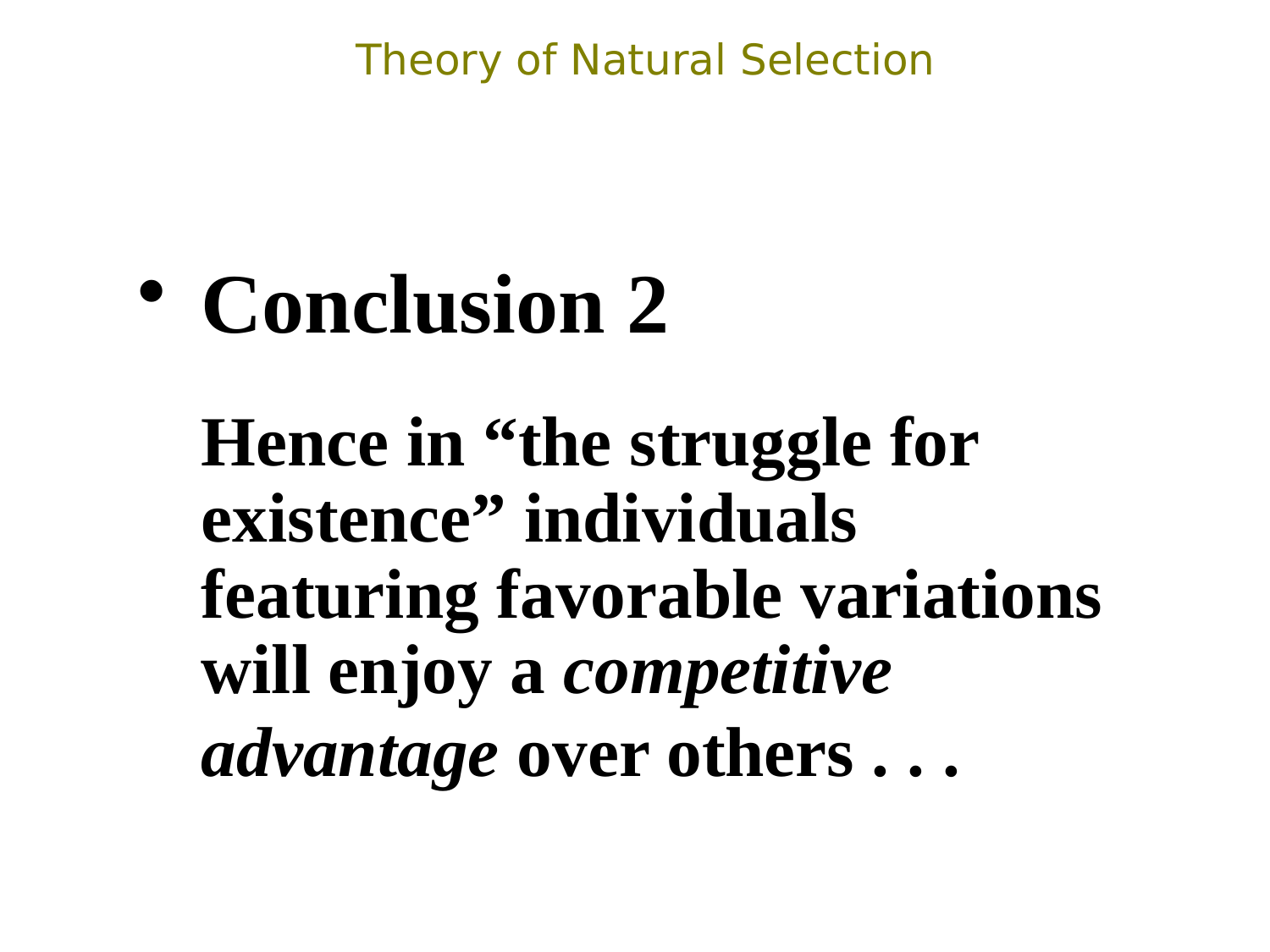

# Theory of Natural Selection
Conclusion 2
Hence in “the struggle for existence” individuals featuring favorable variations will enjoy a competitive advantage over others . . .